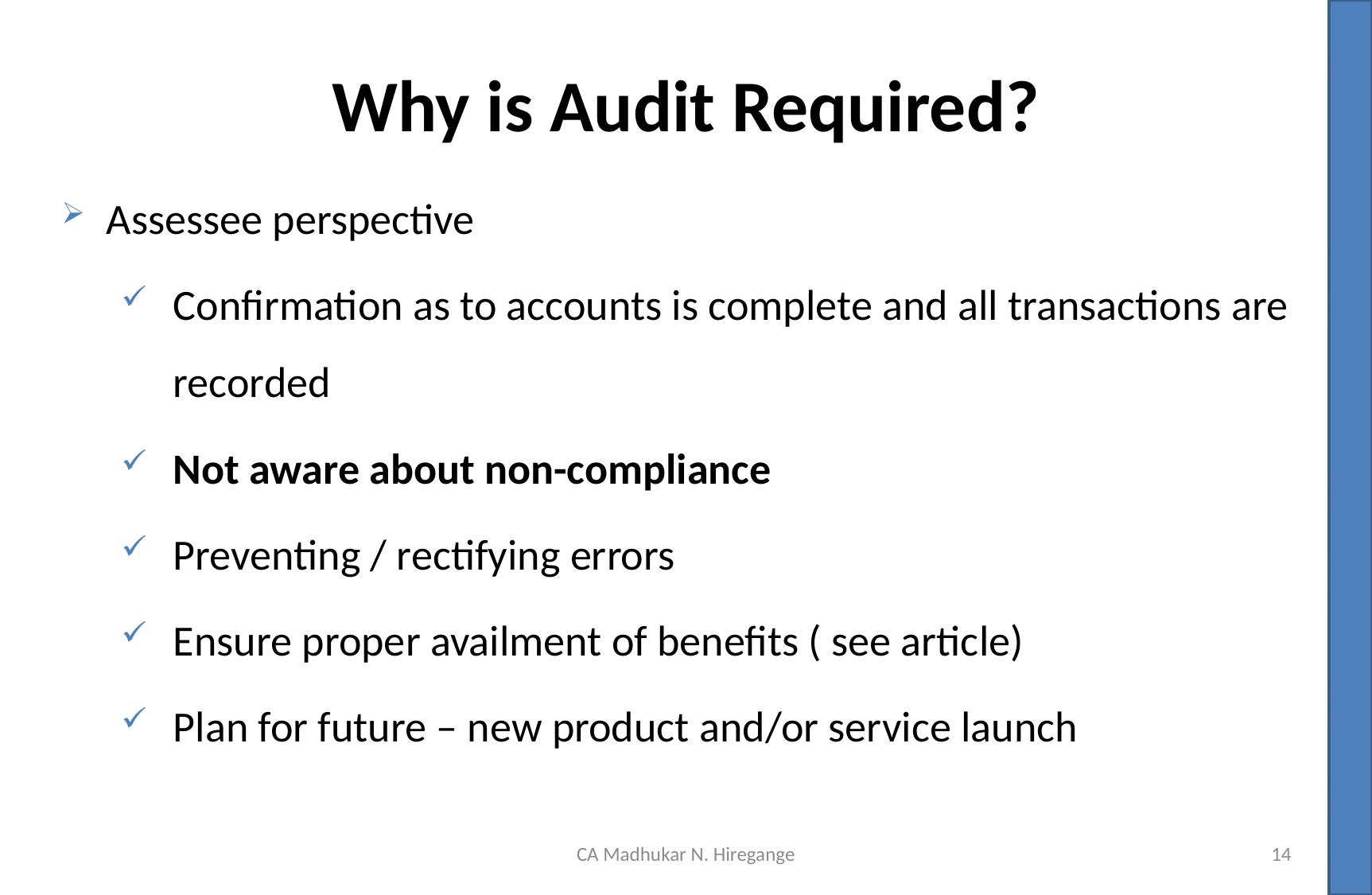

# Why is Audit Required?
Assessee perspective
Confirmation as to accounts is complete and all transactions are recorded
Not aware about non-compliance
Preventing / rectifying errors
Ensure proper availment of benefits ( see article)
Plan for future – new product and/or service launch
CA Madhukar N. Hiregange
14